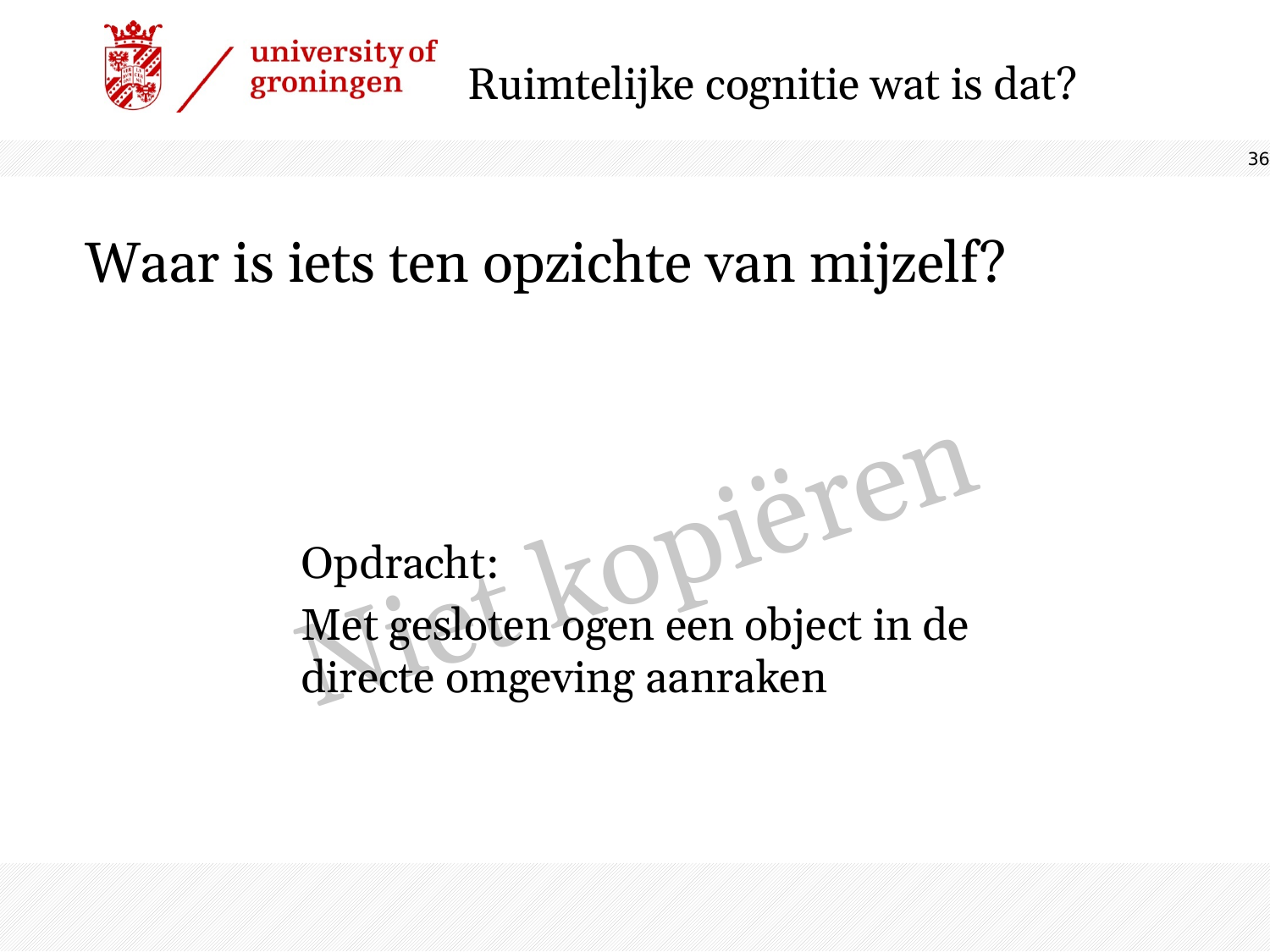

Ruimtelijke cognitie wat is dat?
36
Waar is iets ten opzichte van mijzelf?

Opdracht:
Met gesloten ogen een object in de directe omgeving aanraken